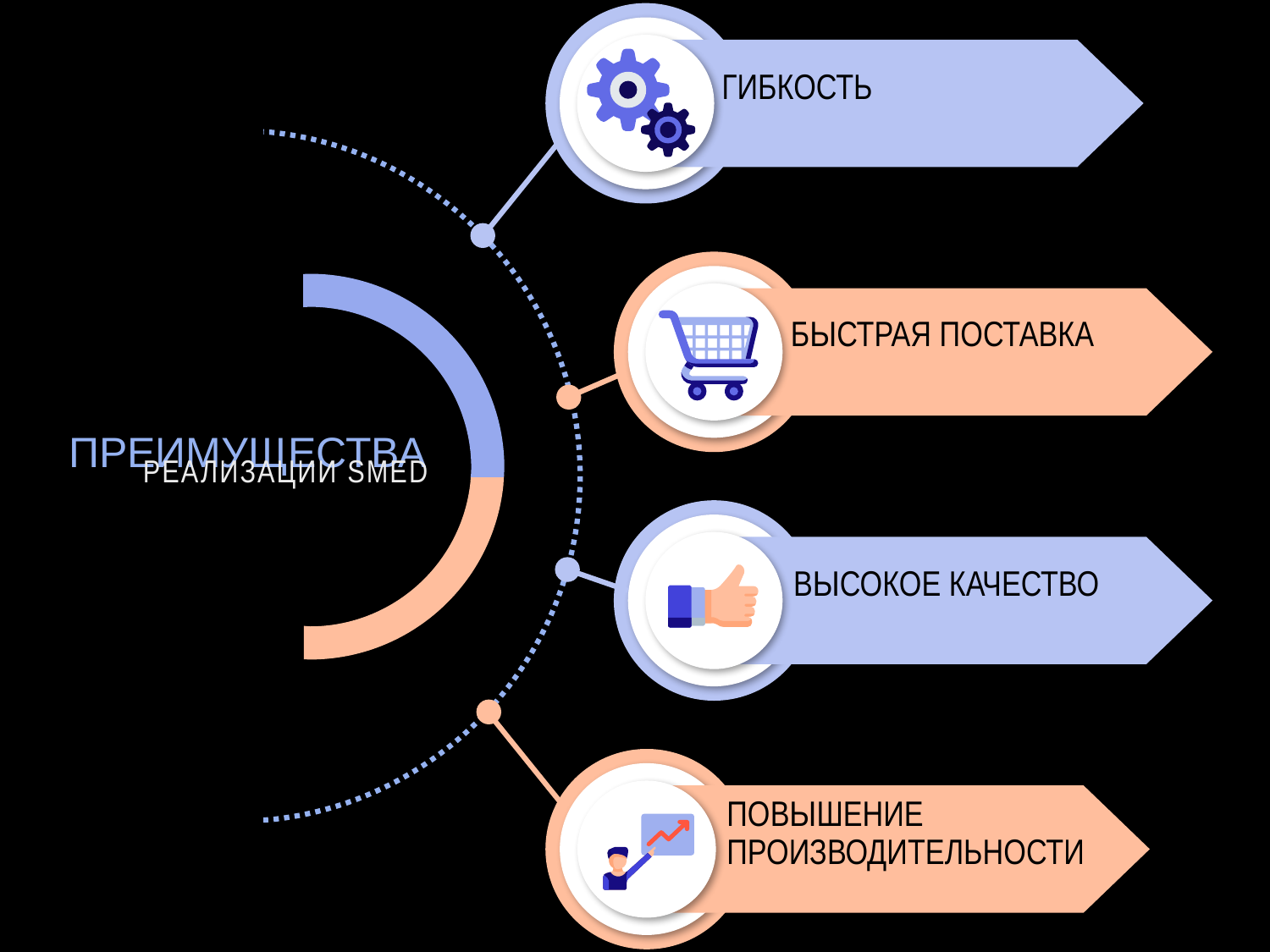

ГИБКОСТЬ

БЫСТРАЯ ПОСТАВКА

ПРЕИМУЩЕСТВА
РЕАЛИЗАЦИИ SMED

ВЫСОКОЕ КАЧЕСТВО

ПОВЫШЕНИЕ
ПРОИЗВОДИТЕЛЬНОСТИ